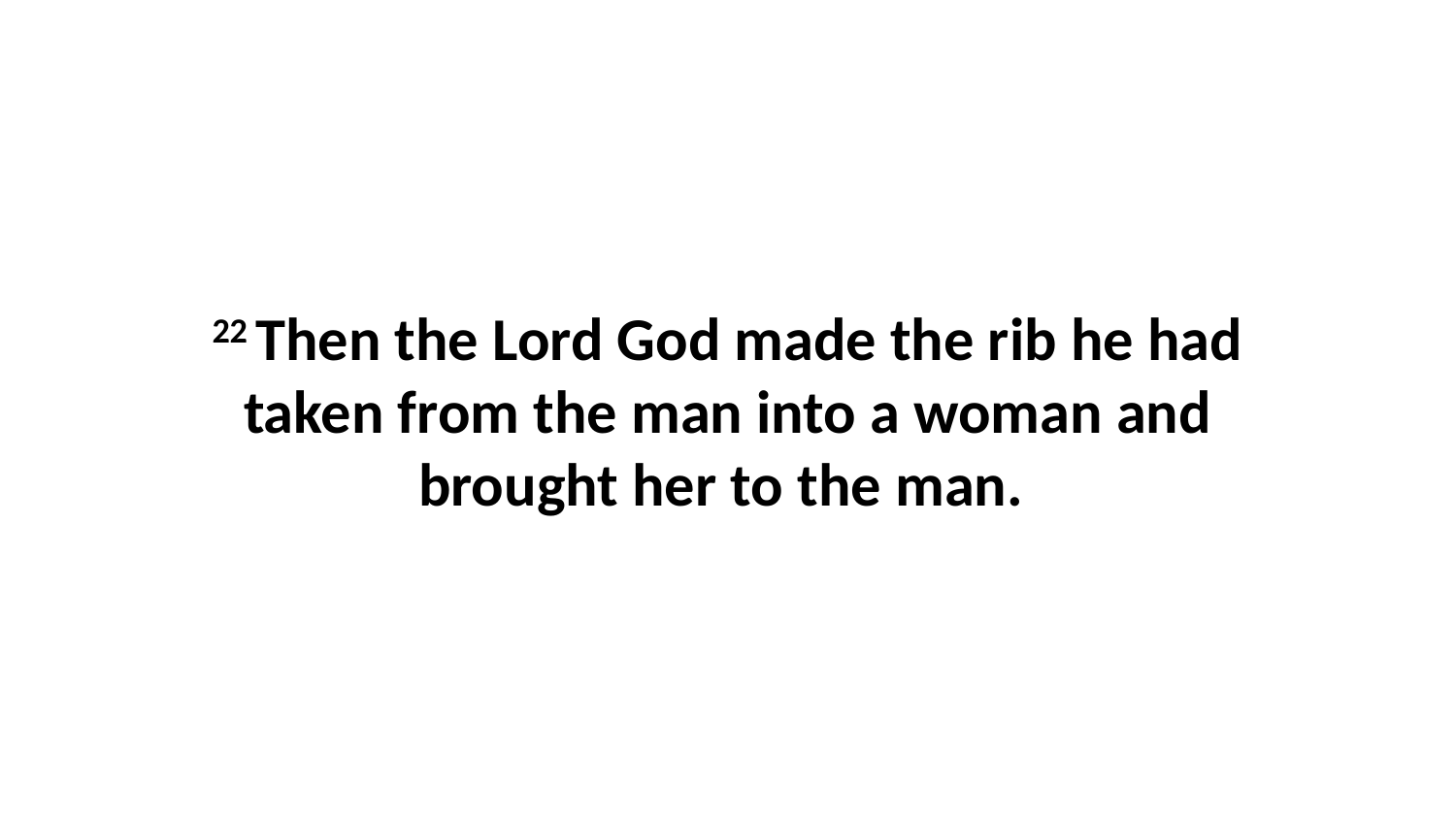

22 Then the Lord God made the rib he had taken from the man into a woman and brought her to the man.